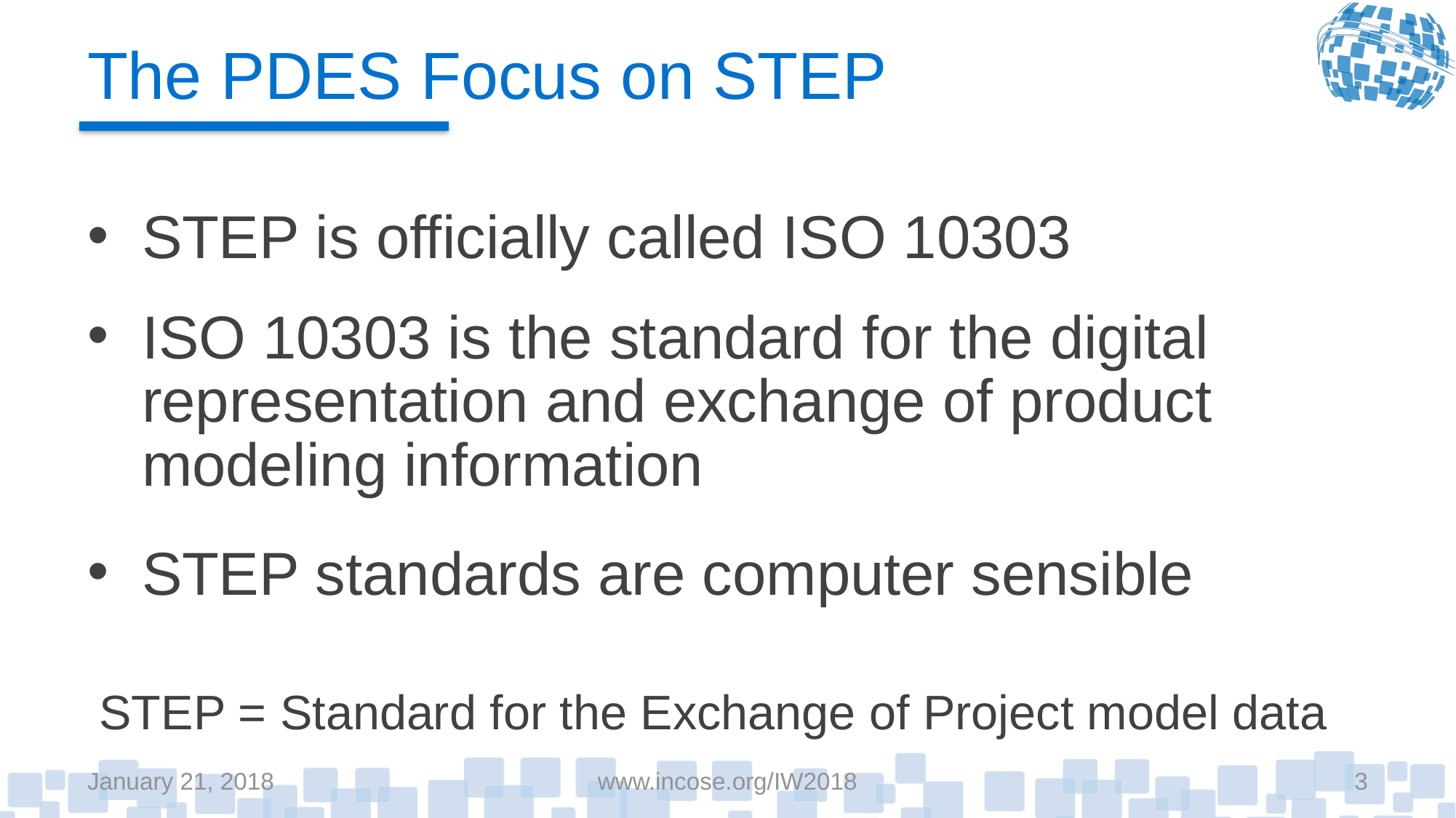

# The PDES Focus on STEP
STEP is officially called ISO 10303
ISO 10303 is the standard for the digital representation and exchange of product modeling information
STEP standards are computer sensible
STEP = Standard for the Exchange of Project model data
January 21, 2018
www.incose.org/IW2018
3